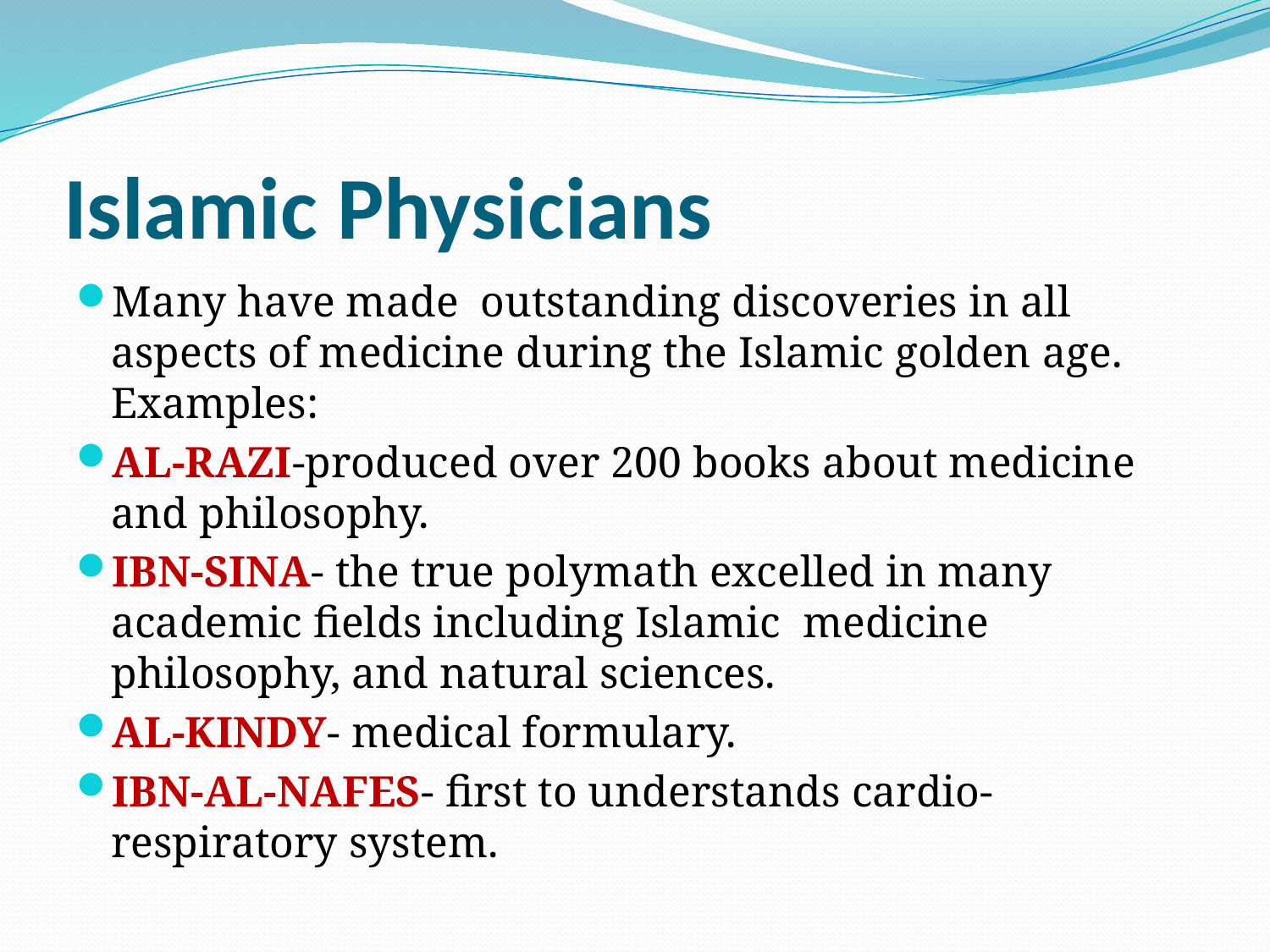

# Islamic Physicians
Many have made  outstanding discoveries in all aspects of medicine during the Islamic golden age. Examples:
AL-RAZI-produced over 200 books about medicine and philosophy.
IBN-SINA- the true polymath excelled in many  academic fields including Islamic  medicine philosophy, and natural sciences.
AL-KINDY- medical formulary.
IBN-AL-NAFES- first to understands cardio-respiratory system.